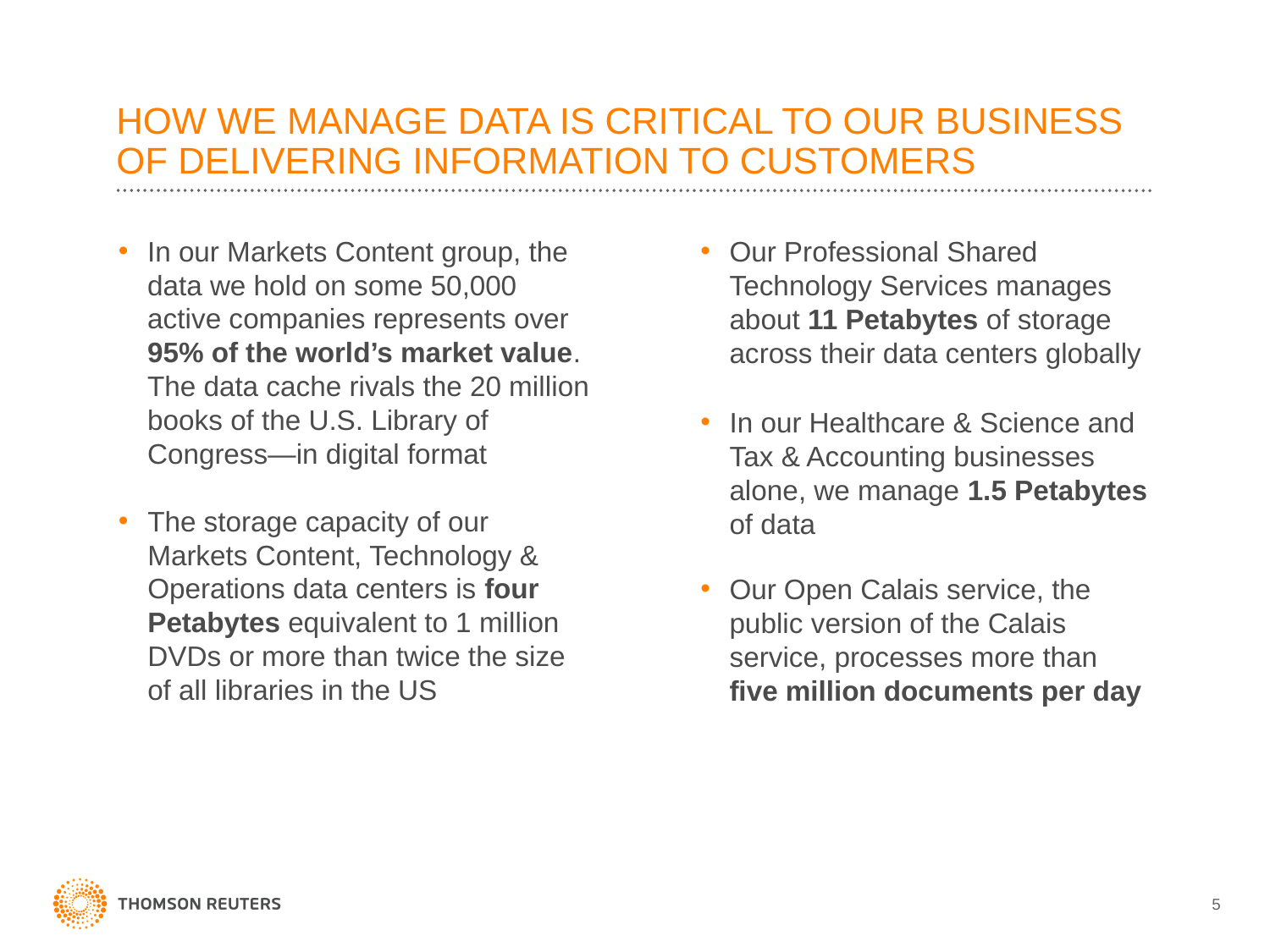

# How we manage data is critical to our business of delivering information to customers
In our Markets Content group, the data we hold on some 50,000 active companies represents over 95% of the world’s market value. The data cache rivals the 20 million books of the U.S. Library of Congress—in digital format
Our Professional Shared Technology Services manages about 11 Petabytes of storage across their data centers globally
In our Healthcare & Science and Tax & Accounting businesses alone, we manage 1.5 Petabytes of data
The storage capacity of our Markets Content, Technology & Operations data centers is four Petabytes equivalent to 1 million DVDs or more than twice the size of all libraries in the US
Our Open Calais service, the public version of the Calais service, processes more than
five million documents per day
5